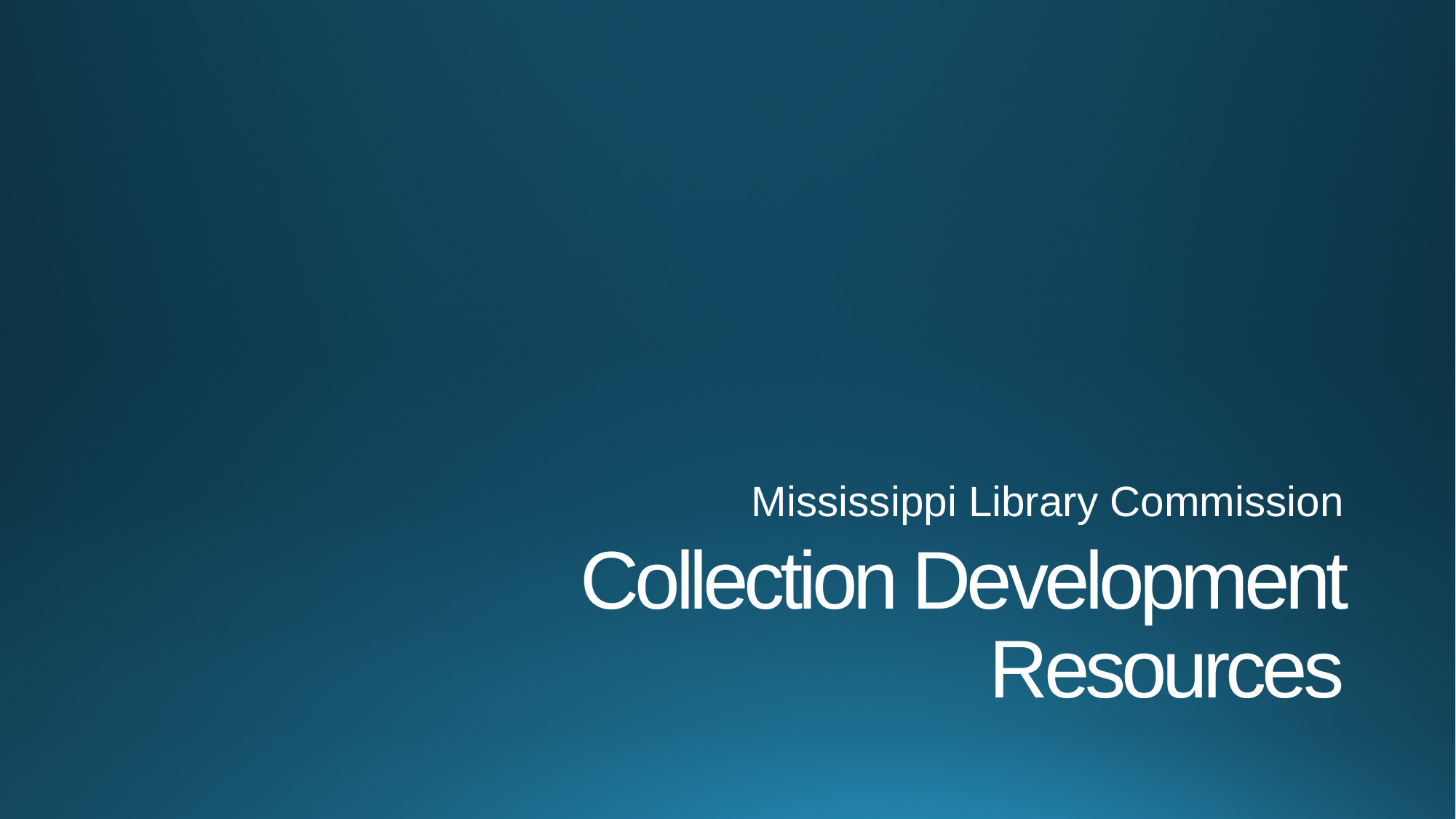

Mississippi Library Commission
# Collection Development Resources